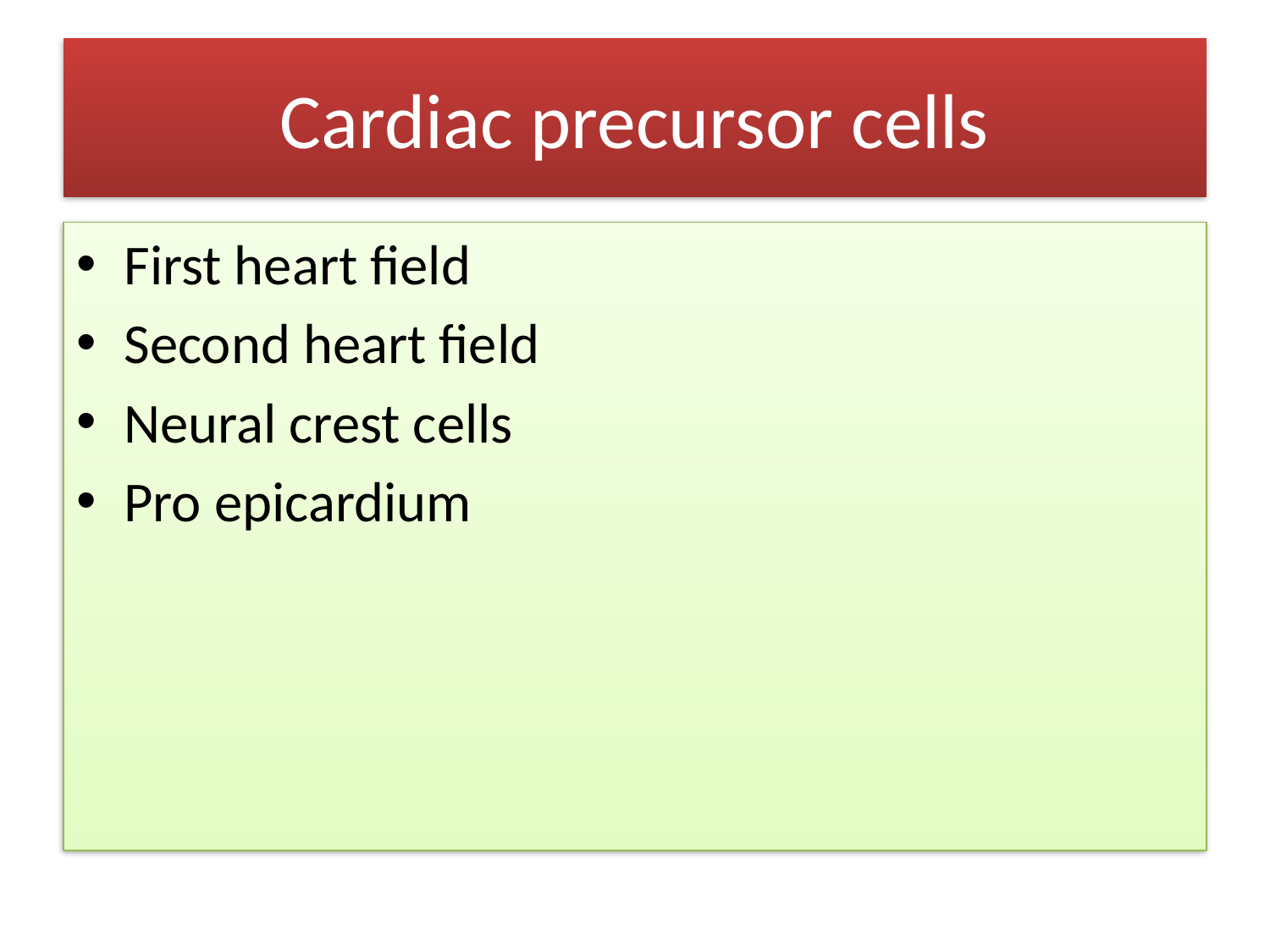

# Cardiac precursor cells
First heart field
Second heart field
Neural crest cells
Pro epicardium